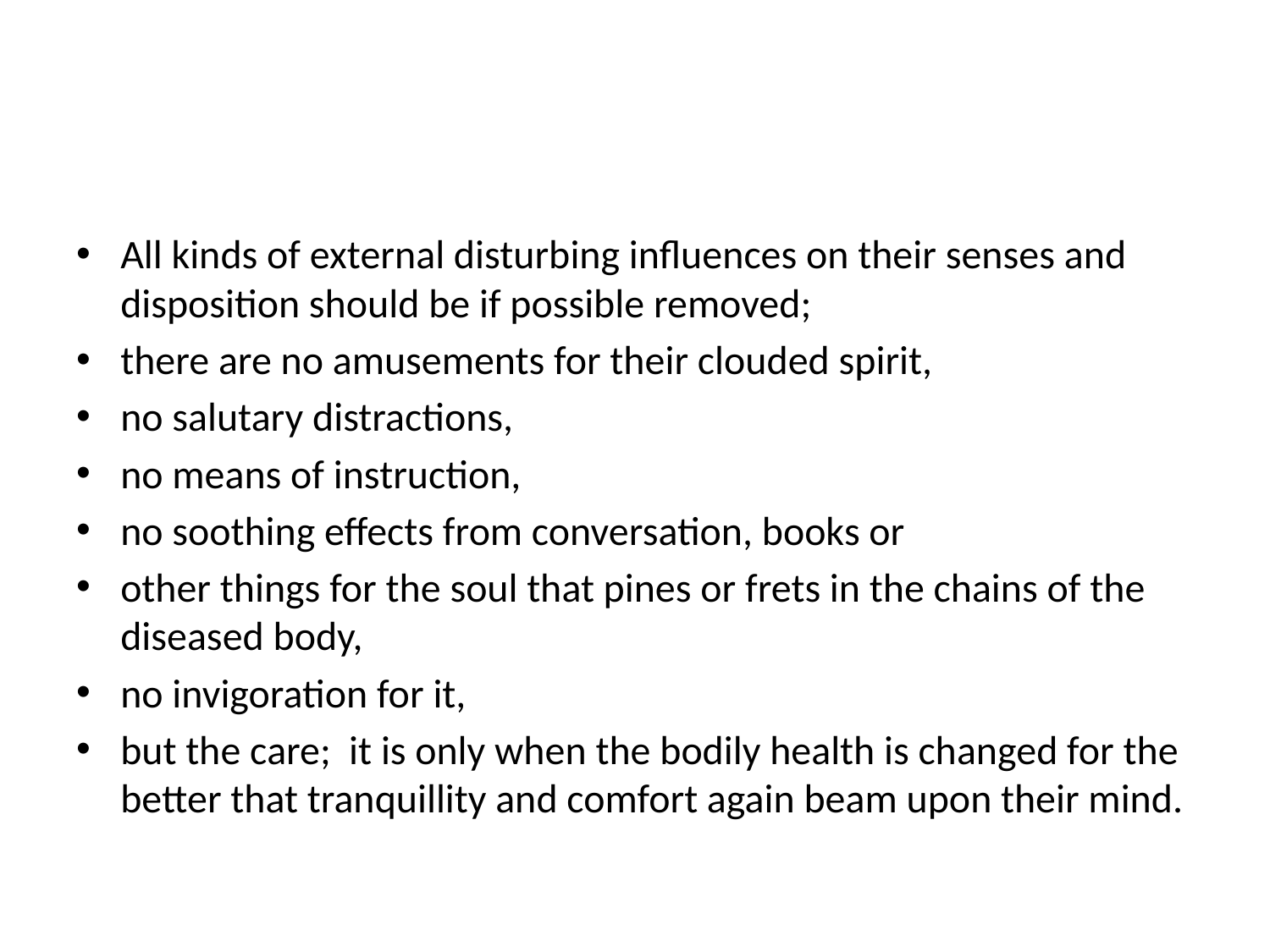

#
All kinds of external disturbing influences on their senses and disposition should be if possible removed;
there are no amusements for their clouded spirit,
no salutary distractions,
no means of instruction,
no soothing effects from conversation, books or
other things for the soul that pines or frets in the chains of the diseased body,
no invigoration for it,
but the care;  it is only when the bodily health is changed for the better that tranquillity and comfort again beam upon their mind.